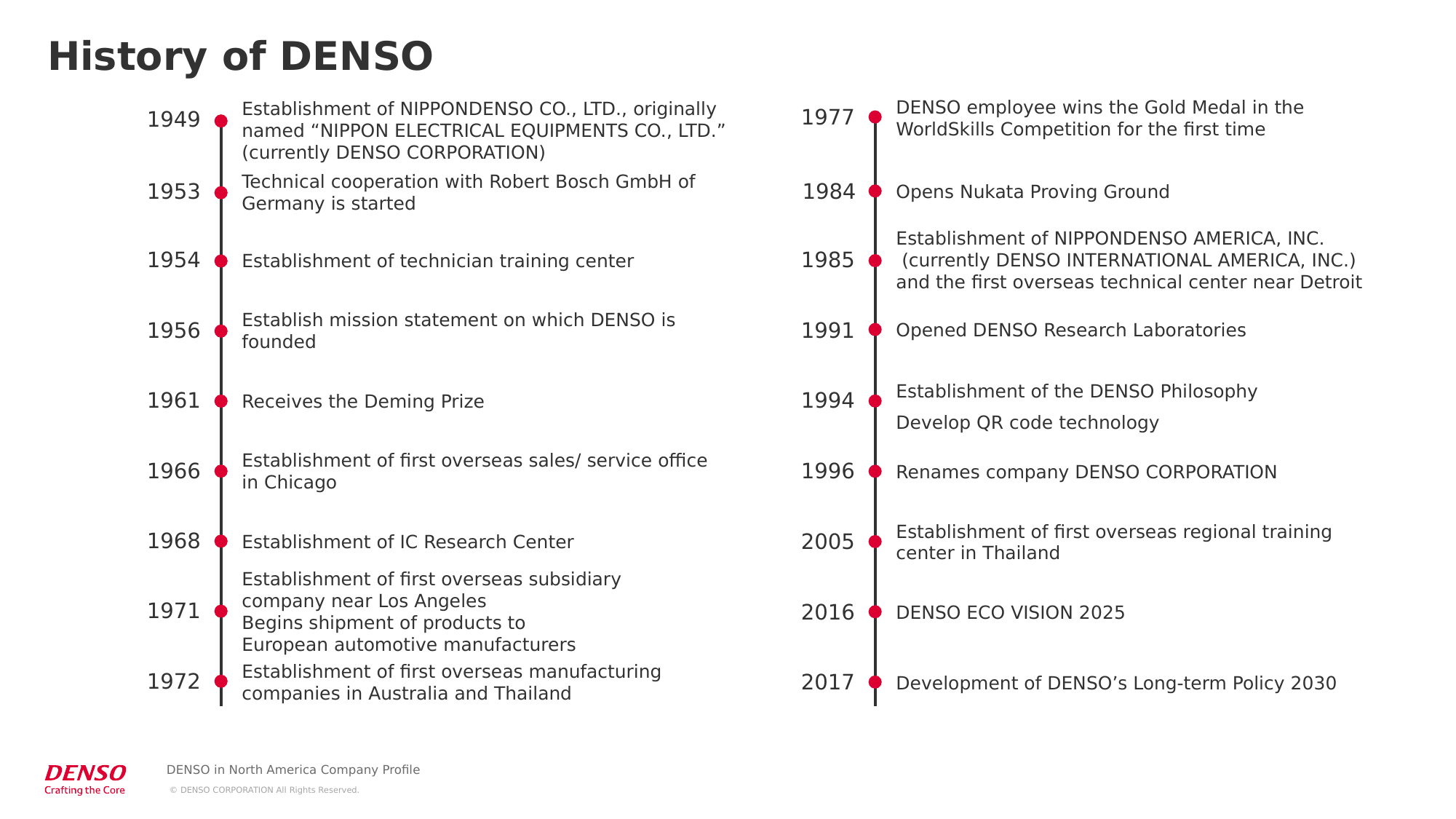

# History of DENSO
1977
DENSO employee wins the Gold Medal in the
WorldSkills Competition for the first time

1949

Establishment of NIPPONDENSO CO., LTD., originally named “NIPPON ELECTRICAL EQUIPMENTS CO., LTD.” (currently DENSO CORPORATION)

1953
Technical cooperation with Robert Bosch GmbH of Germany is started

1984
Opens Nukata Proving Ground

1985
Establishment of NIPPONDENSO AMERICA, INC.
 (currently DENSO INTERNATIONAL AMERICA, INC.)
and the first overseas technical center near Detroit

1954
Establishment of technician training center

1956
Establish mission statement on which DENSO is founded

1991
Opened DENSO Research Laboratories

Establishment of the DENSO Philosophy
1994

Develop QR code technology
1961
Receives the Deming Prize

1966
Establishment of first overseas sales/ service office in Chicago

1996
Renames company DENSO CORPORATION

1968
Establishment of IC Research Center

2005
Establishment of first overseas regional training center in Thailand

1971
Establishment of first overseas subsidiary
company near Los Angeles
Begins shipment of products to
European automotive manufacturers

2016
DENSO ECO VISION 2025

1972
Establishment of first overseas manufacturing companies in Australia and Thailand

2017
Development of DENSOʼs Long-term Policy 2030

DENSO in North America Company Profile